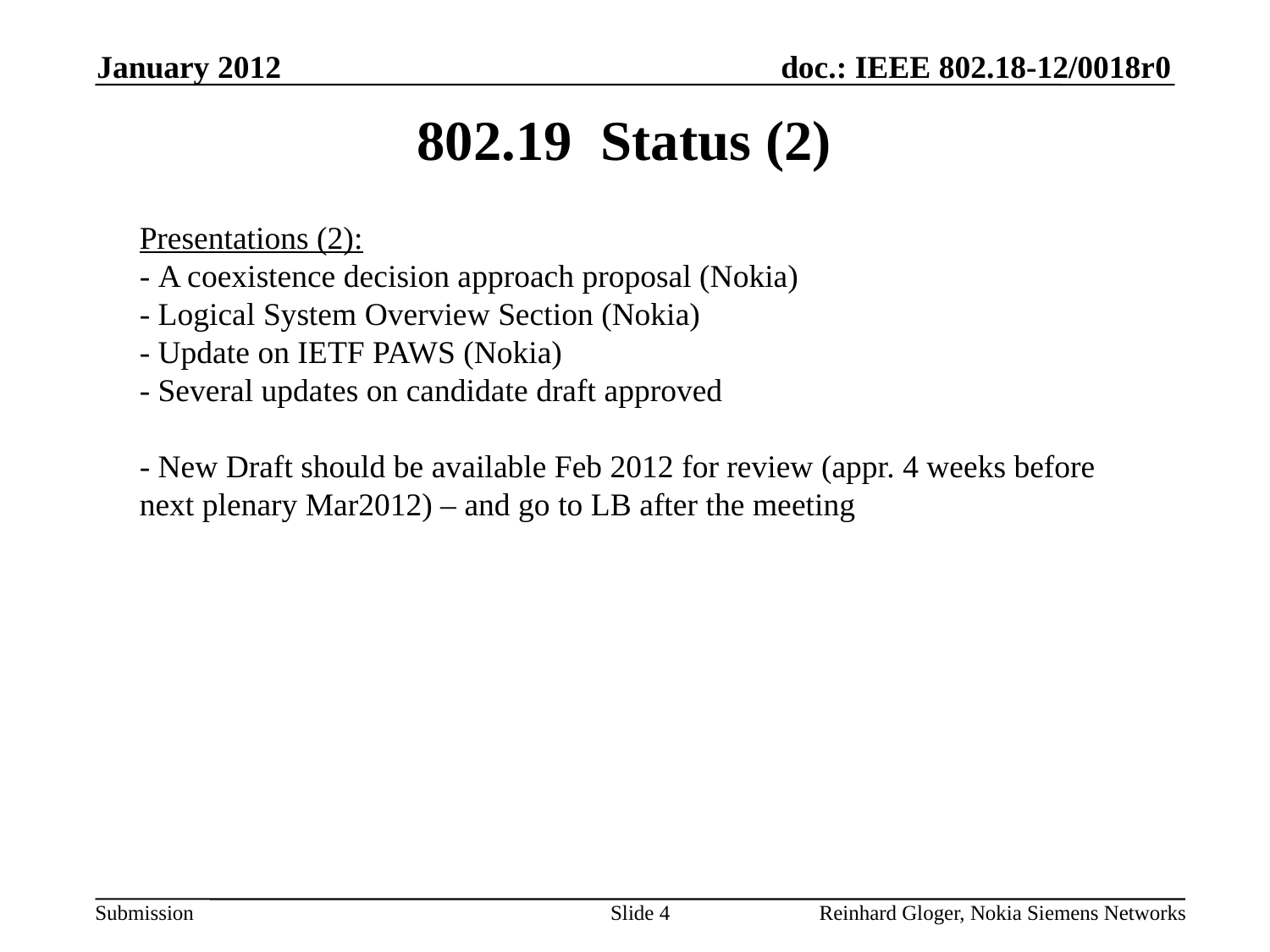

January 2012
# 802.19  Status (2)

Presentations (2):
- A coexistence decision approach proposal (Nokia)
- Logical System Overview Section (Nokia)
- Update on IETF PAWS (Nokia)
- Several updates on candidate draft approved

- New Draft should be available Feb 2012 for review (appr. 4 weeks before next plenary Mar2012) – and go to LB after the meeting
Slide 4
Reinhard Gloger, Nokia Siemens Networks